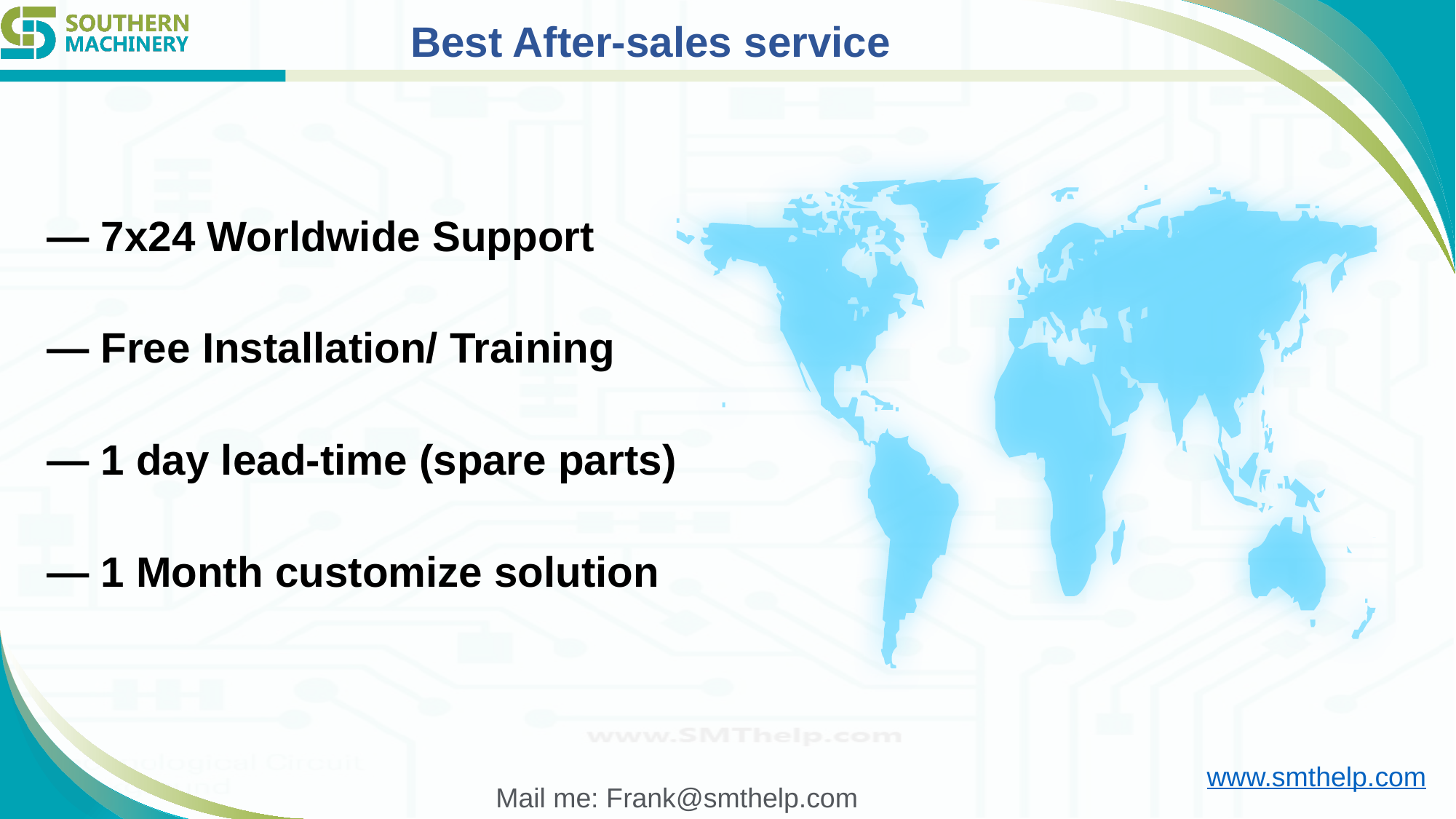

Best After-sales service

— 7x24 Worldwide Support

— Free Installation/ Training

— 1 day lead-time (spare parts)

— 1 Month customize solution
Mail me: Frank@smthelp.com